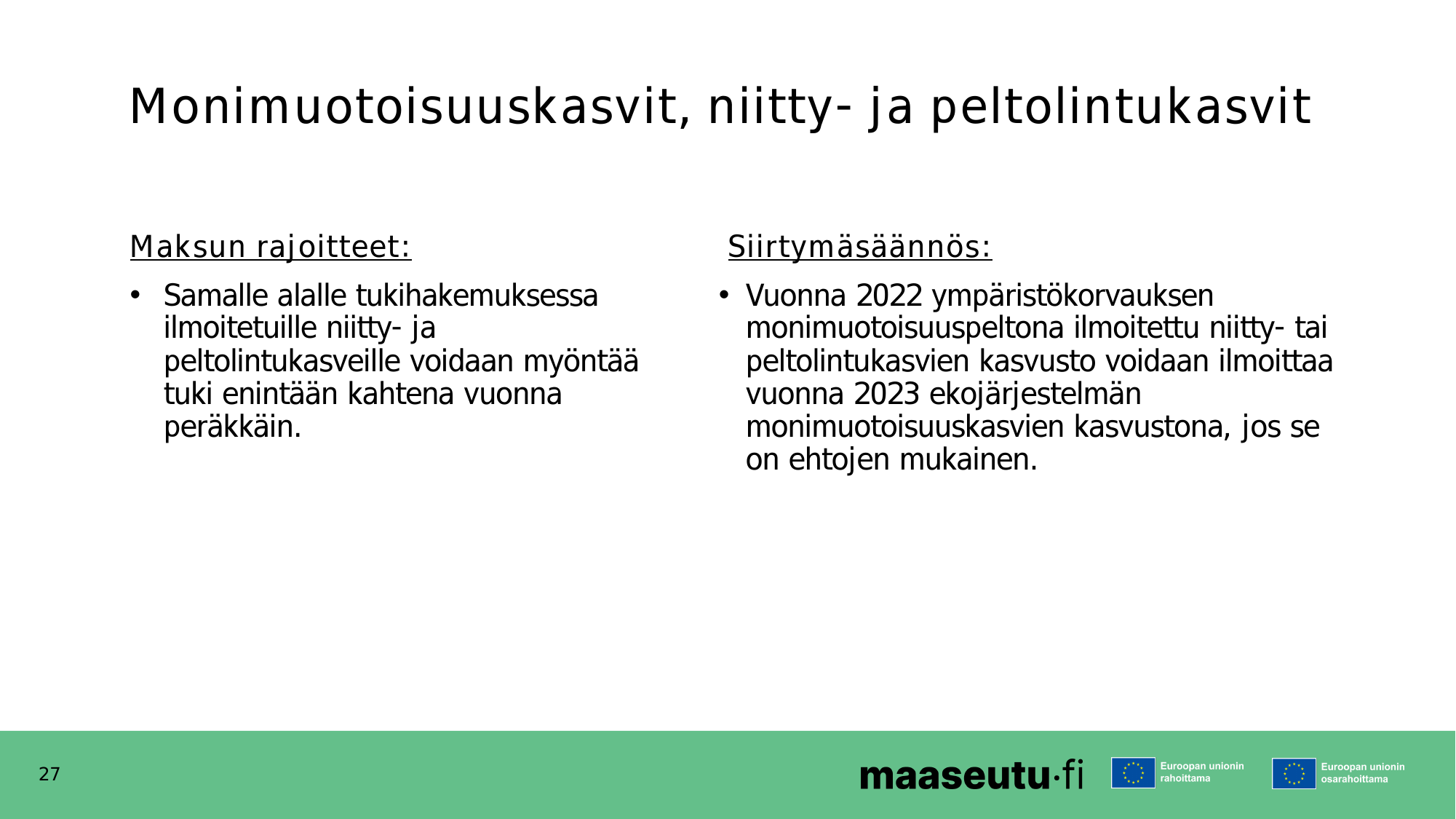

# Monimuotoisuuskasvit, niitty- ja peltolintukasvit
 Siirtymäsäännös:
Vuonna 2022 ympäristökorvauksen monimuotoisuuspeltona ilmoitettu niitty- tai peltolintukasvien kasvusto voidaan ilmoittaa vuonna 2023 ekojärjestelmän monimuotoisuuskasvien kasvustona, jos se on ehtojen mukainen.

Maksun rajoitteet:
Samalle alalle tukihakemuksessa ilmoitetuille niitty- ja peltolintukasveille voidaan myöntää tuki enintään kahtena vuonna peräkkäin.